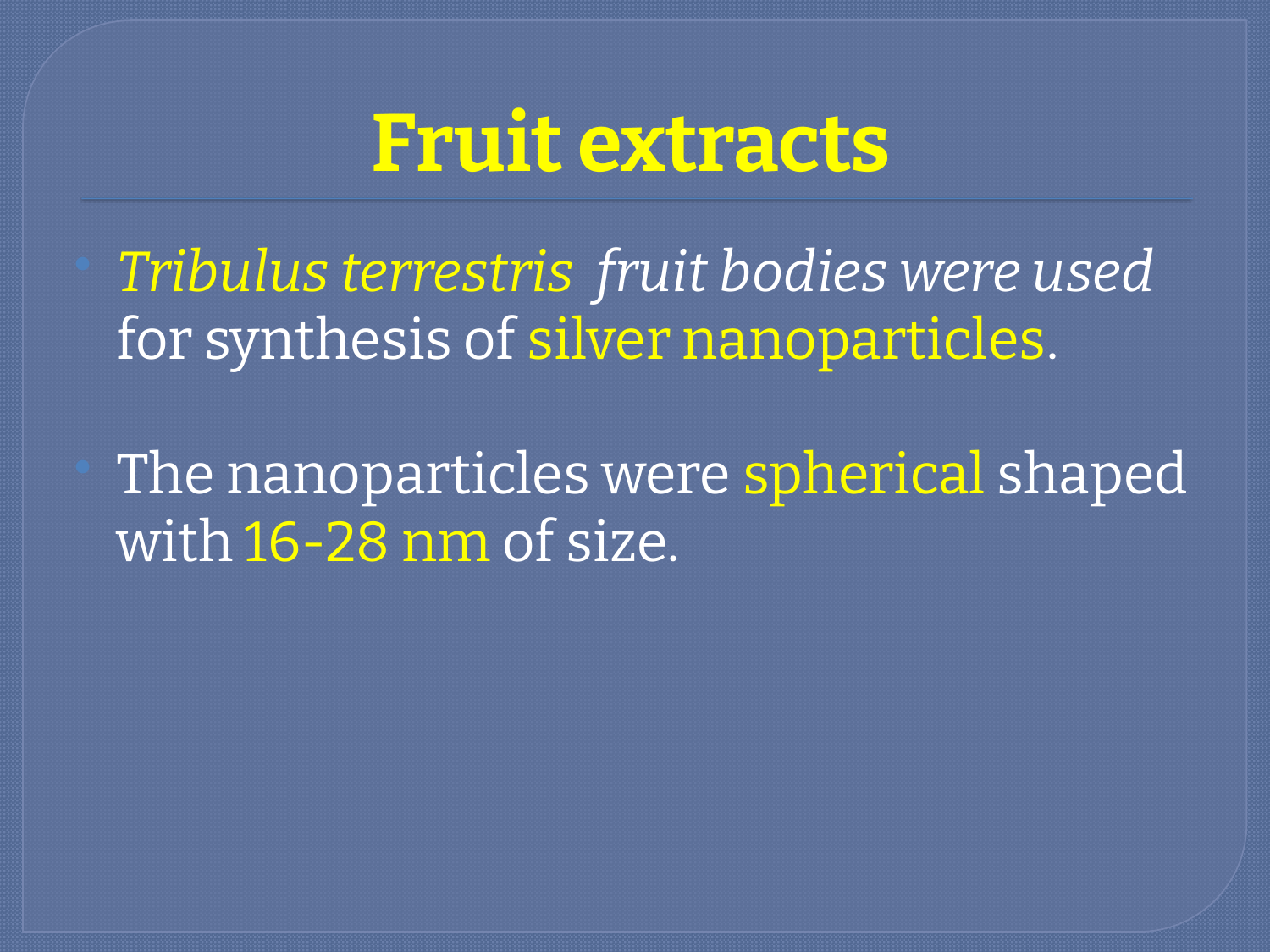

# Fruit extracts
Tribulus terrestris  fruit bodies were used for synthesis of silver nanoparticles.

The nanoparticles were spherical shaped with 16-28 nm of size.